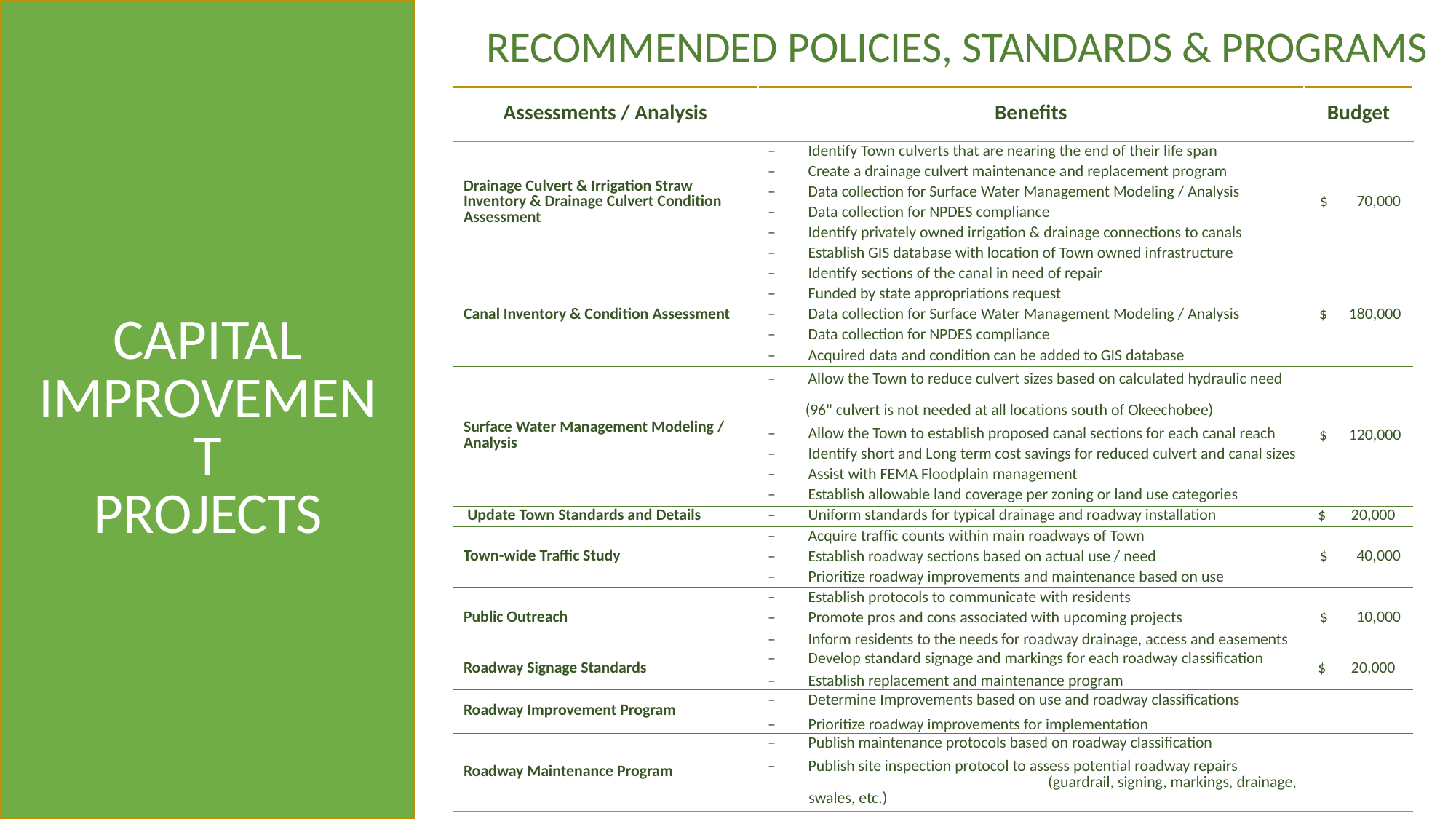

RECOMMENDED POLICIES, STANDARDS & PROGRAMS
| Assessments / Analysis | Benefits | Budget |
| --- | --- | --- |
| Drainage Culvert & Irrigation Straw Inventory & Drainage Culvert Condition Assessment | –         Identify Town culverts that are nearing the end of their life span | $ 70,000 |
|  | –         Create a drainage culvert maintenance and replacement program |  |
|  | –         Data collection for Surface Water Management Modeling / Analysis |  |
|  | –         Data collection for NPDES compliance |  |
|  | –         Identify privately owned irrigation & drainage connections to canals |  |
|  | –         Establish GIS database with location of Town owned infrastructure |  |
| Canal Inventory & Condition Assessment | –         Identify sections of the canal in need of repair | $ 180,000 |
|  | –         Funded by state appropriations request |  |
|  | –         Data collection for Surface Water Management Modeling / Analysis |  |
|  | –         Data collection for NPDES compliance |  |
|  | –         Acquired data and condition can be added to GIS database |  |
| Surface Water Management Modeling / Analysis | –         Allow the Town to reduce culvert sizes based on calculated hydraulic need (96" culvert is not needed at all locations south of Okeechobee) | $ 120,000 |
|  | –         Allow the Town to establish proposed canal sections for each canal reach |  |
|  | –         Identify short and Long term cost savings for reduced culvert and canal sizes |  |
|  | –         Assist with FEMA Floodplain management |  |
|  | –         Establish allowable land coverage per zoning or land use categories |  |
| Update Town Standards and Details | –         Uniform standards for typical drainage and roadway installation | $ 20,000 |
| Town-wide Traffic Study | –         Acquire traffic counts within main roadways of Town | $ 40,000 |
|  | –         Establish roadway sections based on actual use / need |  |
|  | –         Prioritize roadway improvements and maintenance based on use |  |
| Public Outreach | –         Establish protocols to communicate with residents | $ 10,000 |
|  | –         Promote pros and cons associated with upcoming projects |  |
|  | –        Inform residents to the needs for roadway drainage, access and easements |  |
| Roadway Signage Standards | –         Develop standard signage and markings for each roadway classification | $ 20,000 |
|  | –         Establish replacement and maintenance program |  |
| Roadway Improvement Program | –         Determine Improvements based on use and roadway classifications |  |
|  | –         Prioritize roadway improvements for implementation |  |
| Roadway Maintenance Program | –         Publish maintenance protocols based on roadway classification |  |
|  | –        Publish site inspection protocol to assess potential roadway repairs (guardrail, signing, markings, drainage, swales, etc.) |  |
CAPITAL IMPROVEMENT
PROJECTS